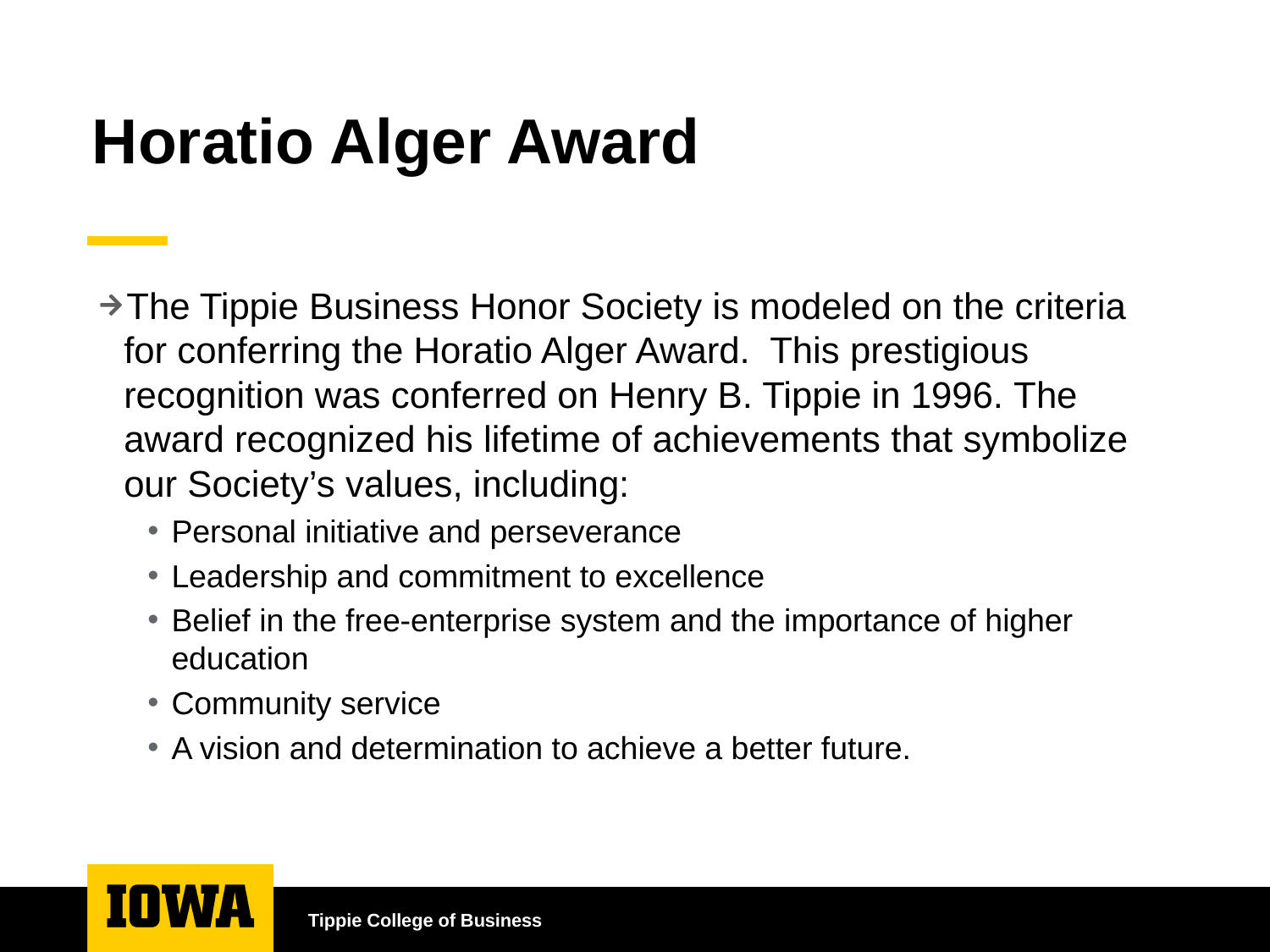

# Horatio Alger Award
The Tippie Business Honor Society is modeled on the criteria for conferring the Horatio Alger Award.  This prestigious recognition was conferred on Henry B. Tippie in 1996. The award recognized his lifetime of achievements that symbolize our Society’s values, including:
Personal initiative and perseverance
Leadership and commitment to excellence
Belief in the free-enterprise system and the importance of higher education
Community service
A vision and determination to achieve a better future.

Tippie College of Business